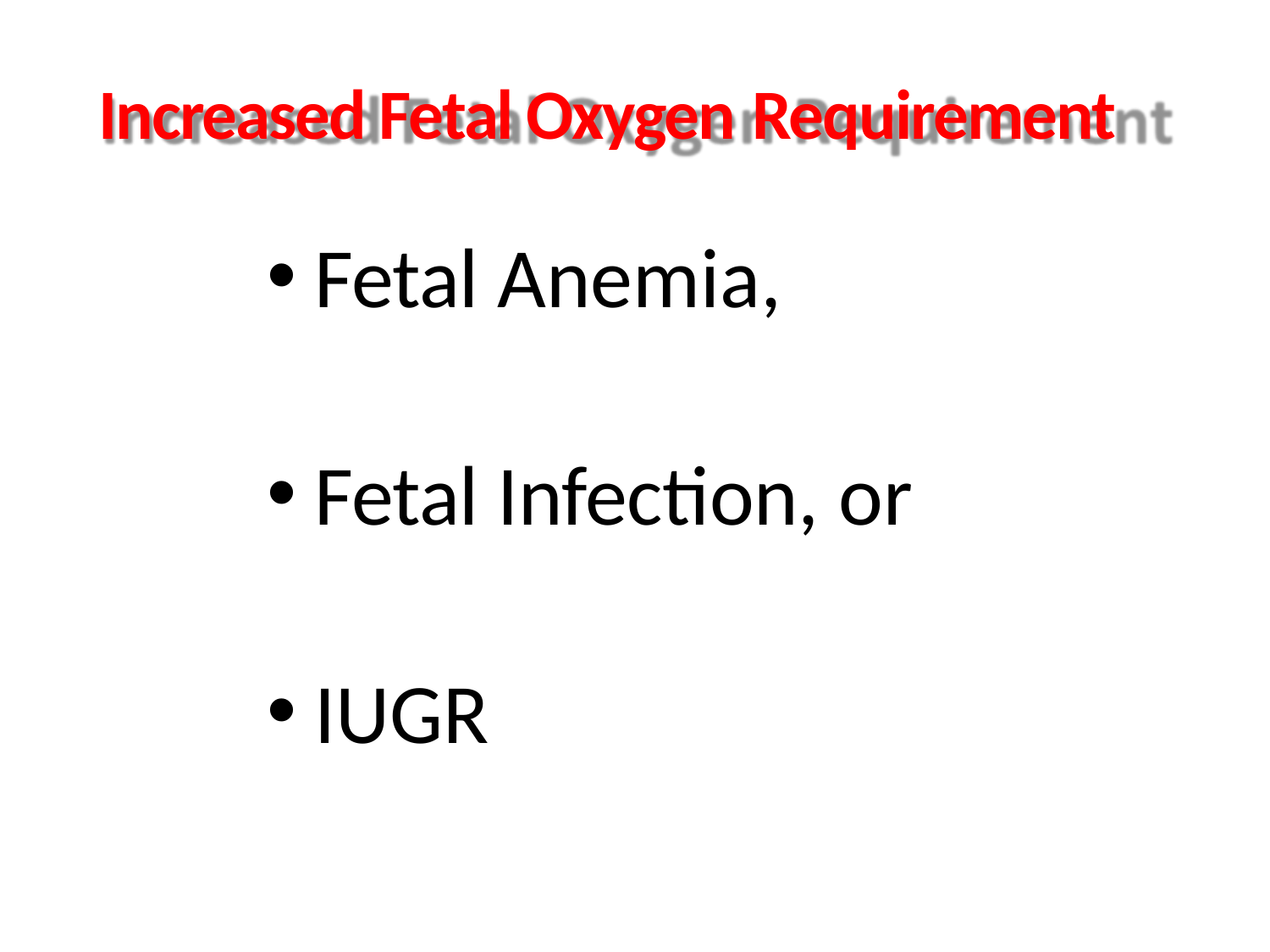

35
# Increased Fetal Oxygen Requirement

Fetal Anemia,

Fetal Infection, or

IUGR